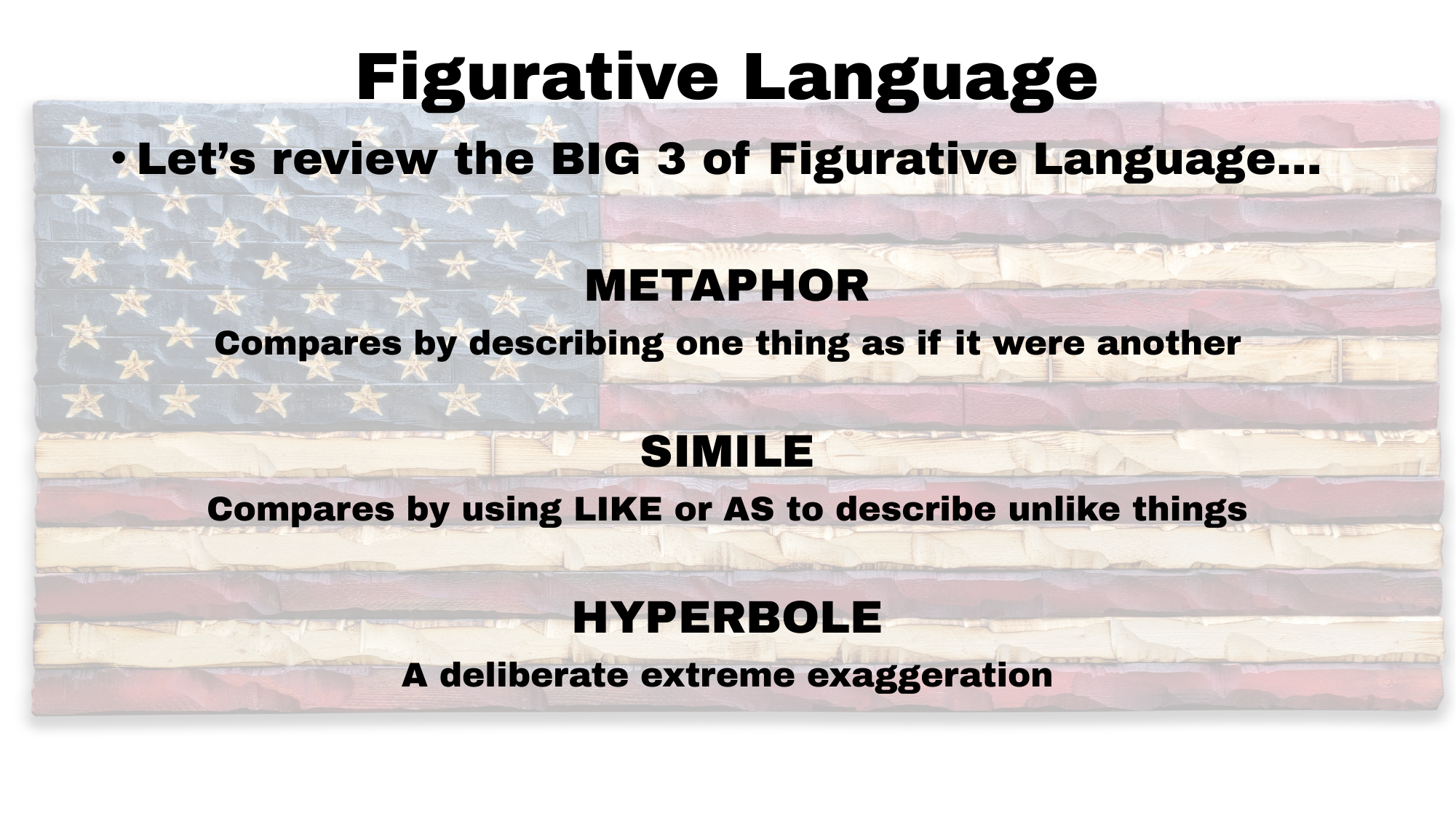

# Figurative Language
Let’s review the BIG 3 of Figurative Language…

METAPHOR
Compares by describing one thing as if it were another

SIMILE
Compares by using LIKE or AS to describe unlike things

HYPERBOLE
A deliberate extreme exaggeration